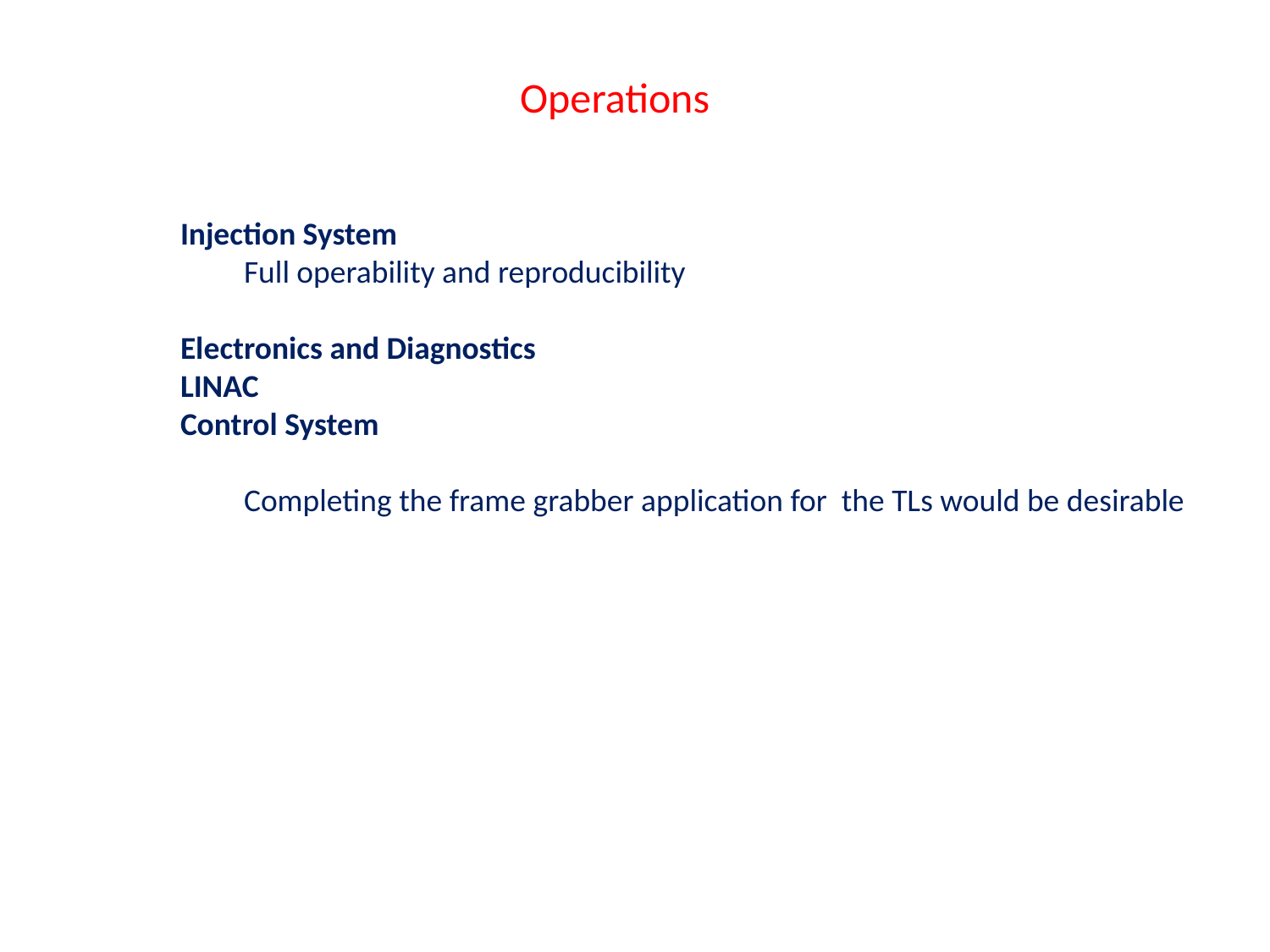

Operations

Injection System
Full operability and reproducibility

Electronics and Diagnostics
LINAC
Control System

Completing the frame grabber application for  the TLs would be desirable